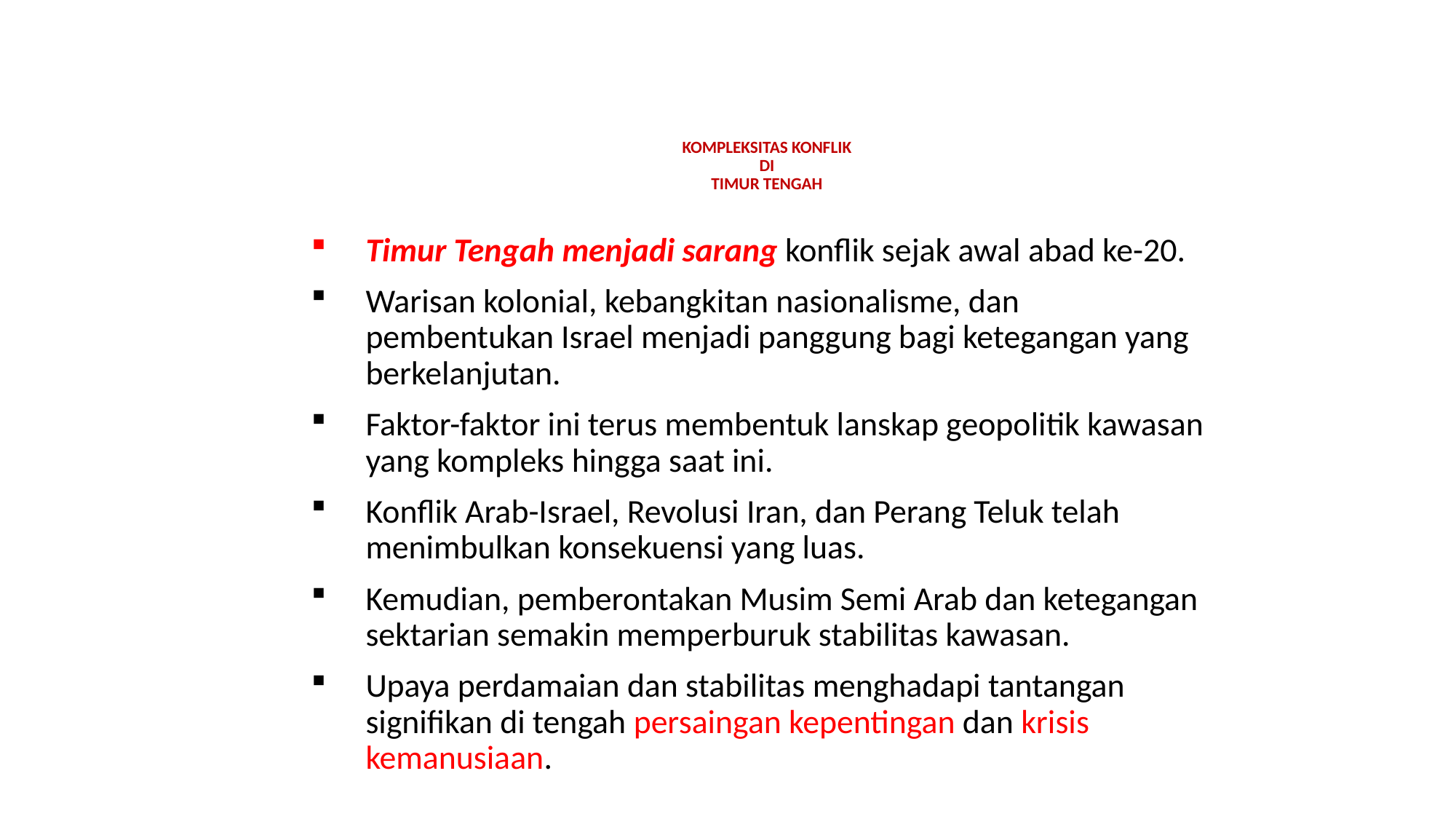

# KOMPLEKSITAS KONFLIK DI TIMUR TENGAH
Timur Tengah menjadi sarang konflik sejak awal abad ke-20.
Warisan kolonial, kebangkitan nasionalisme, dan pembentukan Israel menjadi panggung bagi ketegangan yang berkelanjutan.
Faktor-faktor ini terus membentuk lanskap geopolitik kawasan yang kompleks hingga saat ini.
Konflik Arab-Israel, Revolusi Iran, dan Perang Teluk telah menimbulkan konsekuensi yang luas.
Kemudian, pemberontakan Musim Semi Arab dan ketegangan sektarian semakin memperburuk stabilitas kawasan.
Upaya perdamaian dan stabilitas menghadapi tantangan signifikan di tengah persaingan kepentingan dan krisis kemanusiaan.